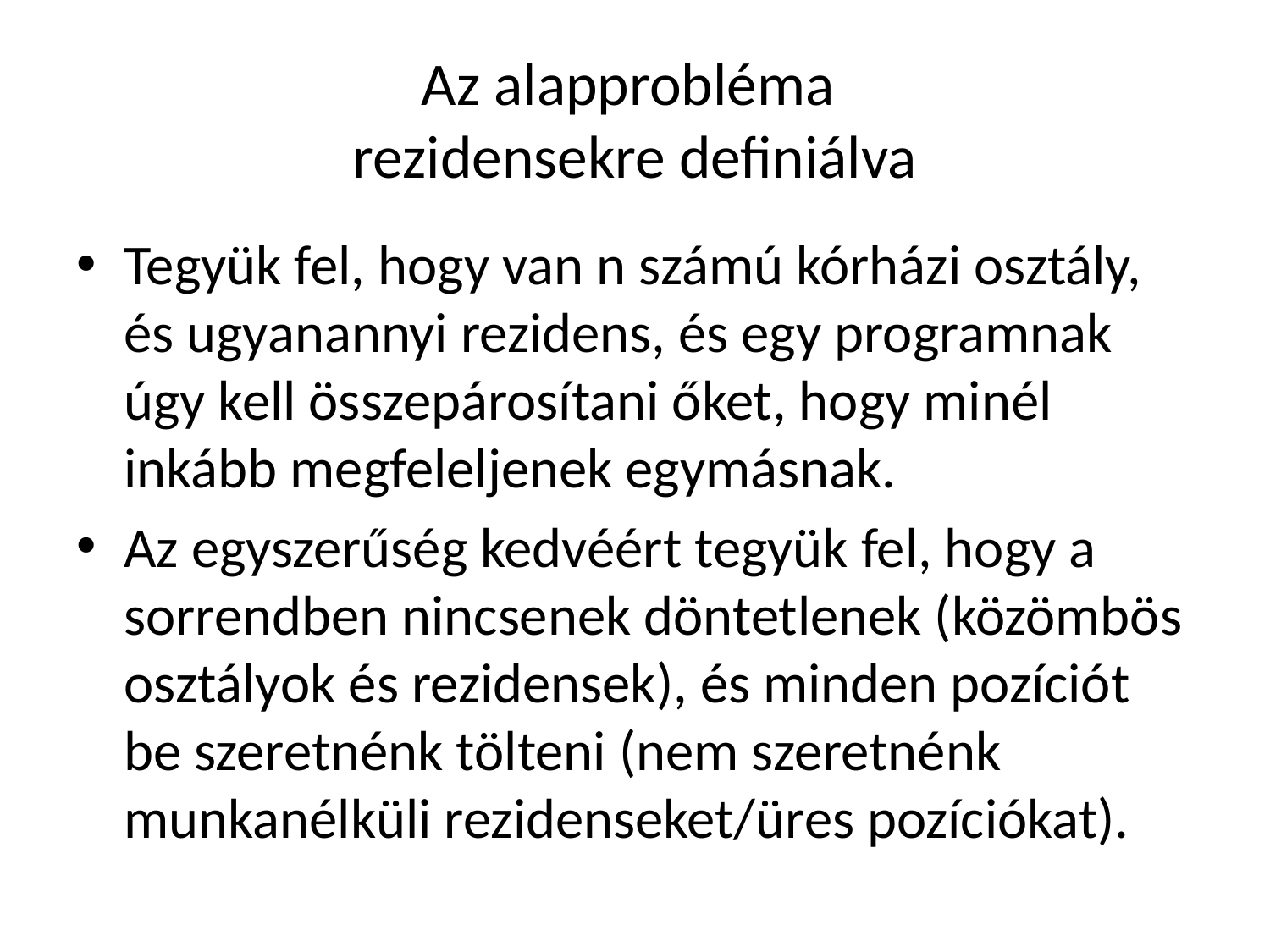

# Az alapprobléma rezidensekre definiálva
Tegyük fel, hogy van n számú kórházi osztály, és ugyanannyi rezidens, és egy programnak úgy kell összepárosítani őket, hogy minél inkább megfeleljenek egymásnak.
Az egyszerűség kedvéért tegyük fel, hogy a sorrendben nincsenek döntetlenek (közömbös osztályok és rezidensek), és minden pozíciót be szeretnénk tölteni (nem szeretnénk munkanélküli rezidenseket/üres pozíciókat).